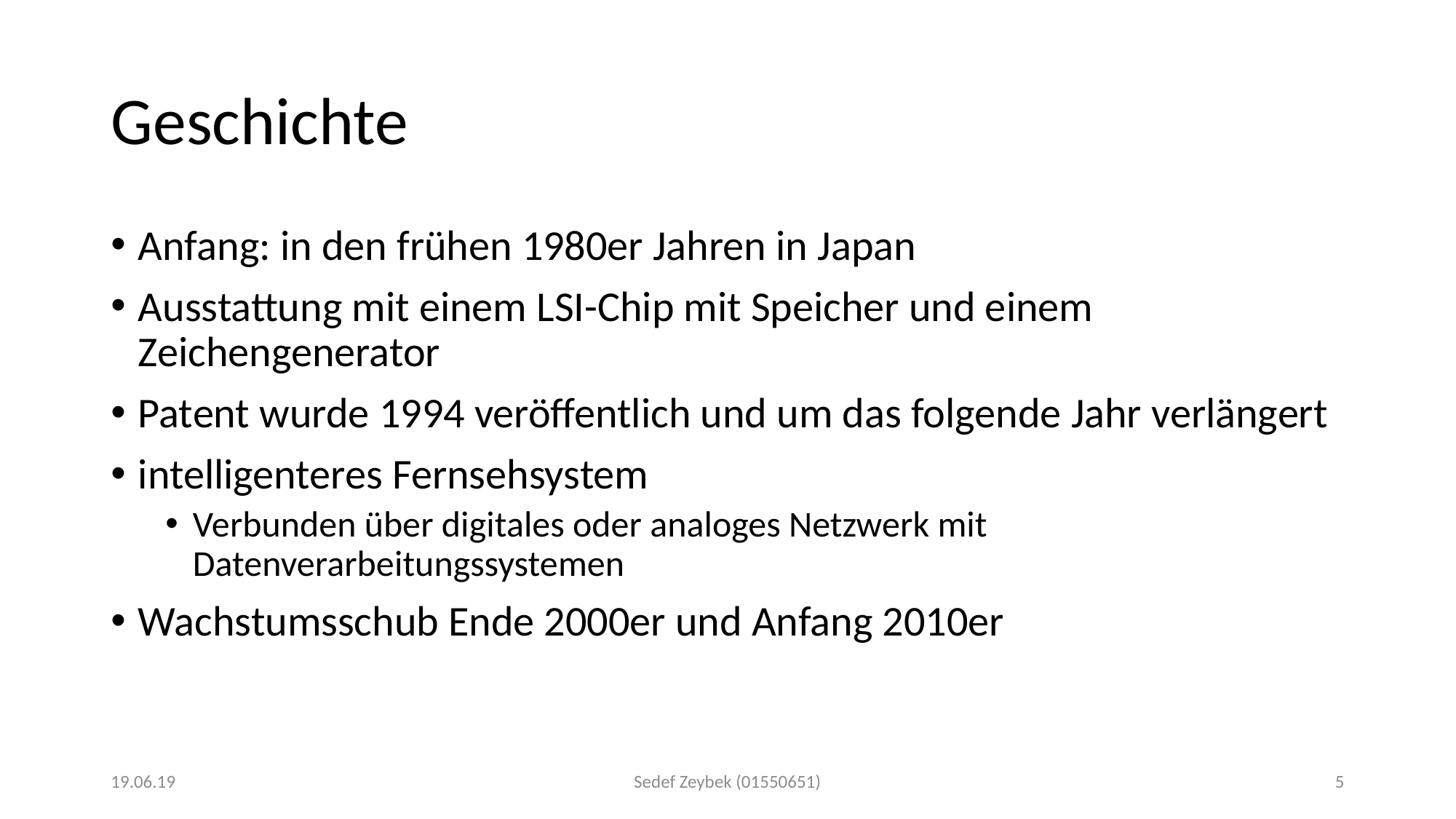

# Geschichte
Anfang: in den frühen 1980er Jahren in Japan
Ausstattung mit einem LSI-Chip mit Speicher und einem Zeichengenerator
Patent wurde 1994 veröffentlich und um das folgende Jahr verlängert
intelligenteres Fernsehsystem
Verbunden über digitales oder analoges Netzwerk mit Datenverarbeitungssystemen
Wachstumsschub Ende 2000er und Anfang 2010er
19.06.19
Sedef Zeybek (01550651)
5